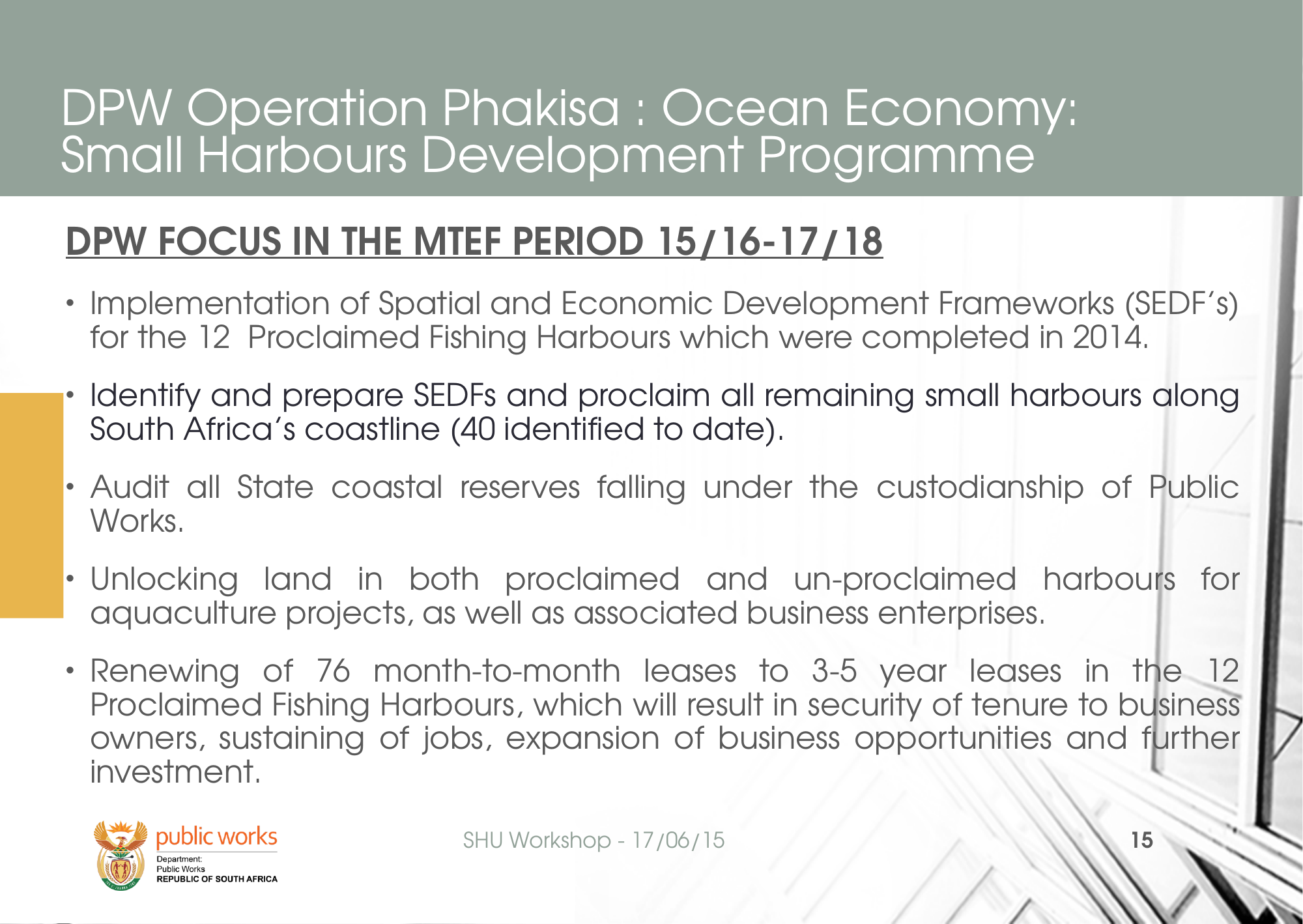

# DPW Operation Phakisa : Ocean Economy: Small Harbours Development Programme
DPW FOCUS IN THE MTEF PERIOD 15/16-17/18
Implementation of Spatial and Economic Development Frameworks (SEDF’s) for the 12  Proclaimed Fishing Harbours which were completed in 2014.
Identify and prepare SEDFs and proclaim all remaining small harbours along South Africa’s coastline (40 identified to date).
Audit all State coastal reserves falling under the custodianship of Public Works.
Unlocking land in both proclaimed and un-proclaimed harbours for aquaculture projects, as well as associated business enterprises.
Renewing of 76 month-to-month leases to 3-5 year leases in the 12 Proclaimed Fishing Harbours, which will result in security of tenure to business owners, sustaining of jobs, expansion of business opportunities and further investment.

SHU Workshop - 17/06/15